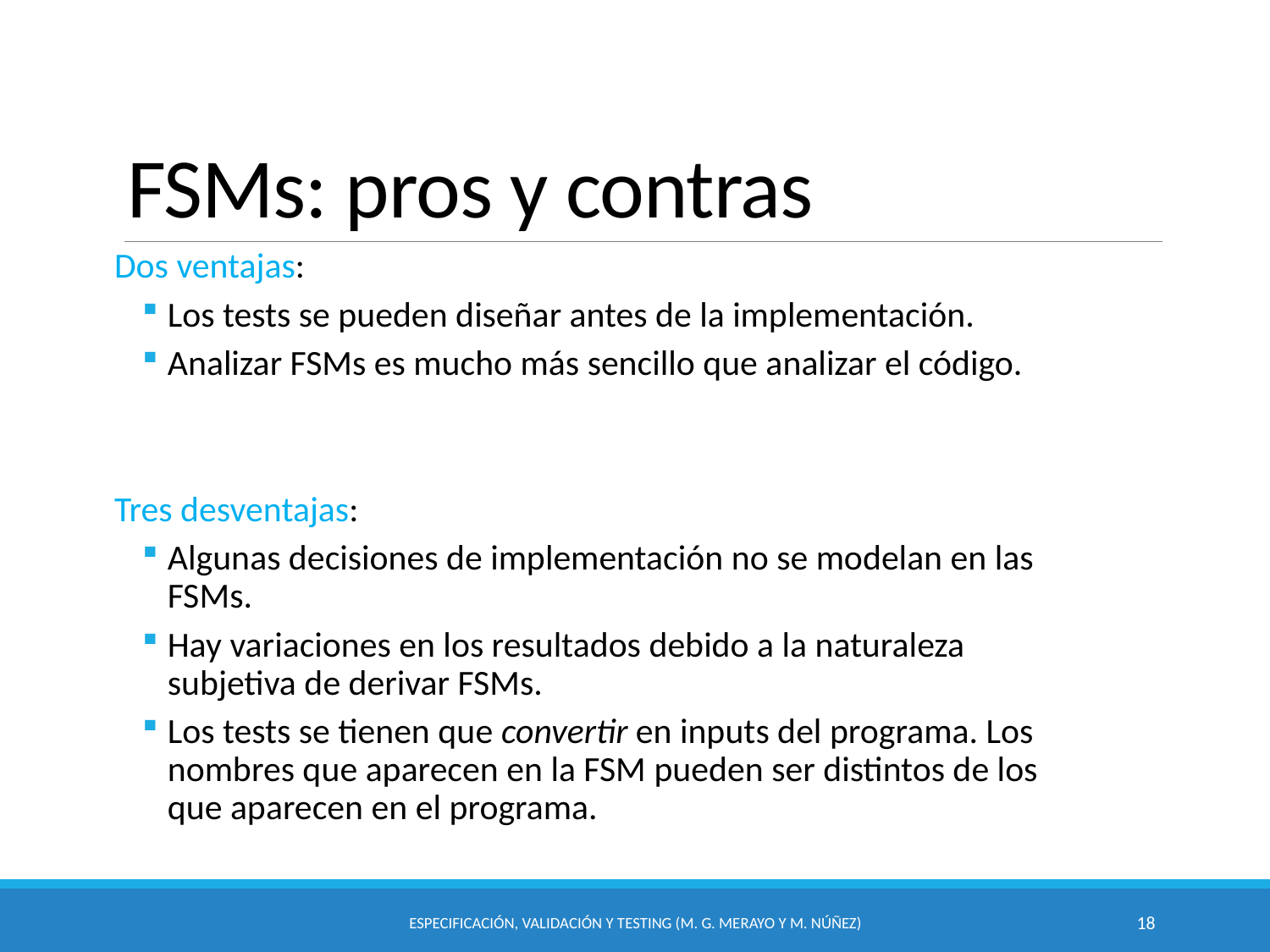

# FSMs: pros y contras
Dos ventajas:
Los tests se pueden diseñar antes de la implementación.
Analizar FSMs es mucho más sencillo que analizar el código.

Tres desventajas:
Algunas decisiones de implementación no se modelan en las FSMs.
Hay variaciones en los resultados debido a la naturaleza subjetiva de derivar FSMs.
Los tests se tienen que convertir en inputs del programa. Los nombres que aparecen en la FSM pueden ser distintos de los que aparecen en el programa.
Especificación, Validación y Testing (M. G. Merayo y M. Núñez)
18